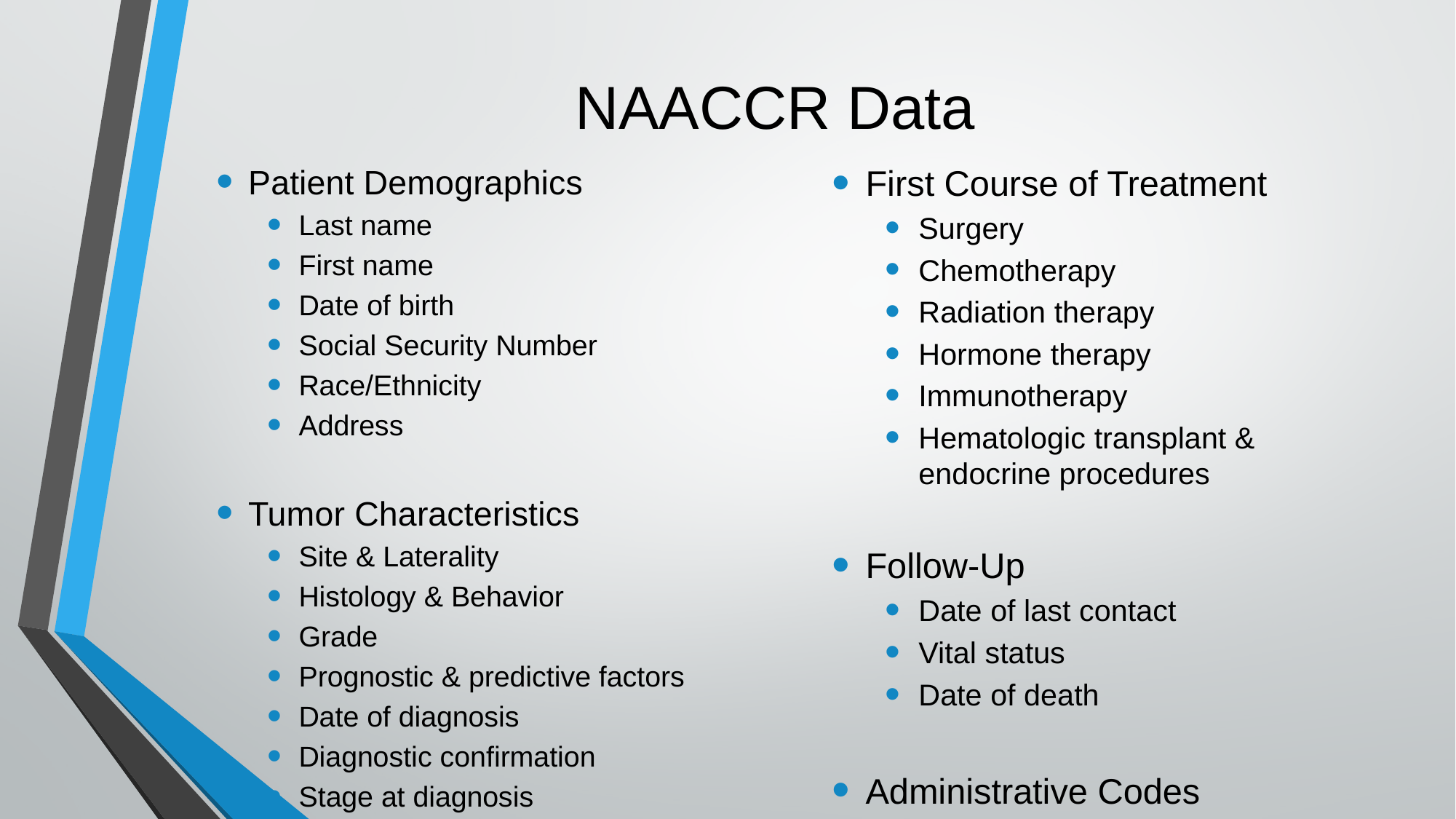

# NAACCR Data
Patient Demographics
Last name
First name
Date of birth
Social Security Number
Race/Ethnicity
Address

Tumor Characteristics
Site & Laterality
Histology & Behavior
Grade
Prognostic & predictive factors
Date of diagnosis
Diagnostic confirmation
Stage at diagnosis
First Course of Treatment
Surgery
Chemotherapy
Radiation therapy
Hormone therapy
Immunotherapy
Hematologic transplant & endocrine procedures

Follow-Up
Date of last contact
Vital status
Date of death

Administrative Codes